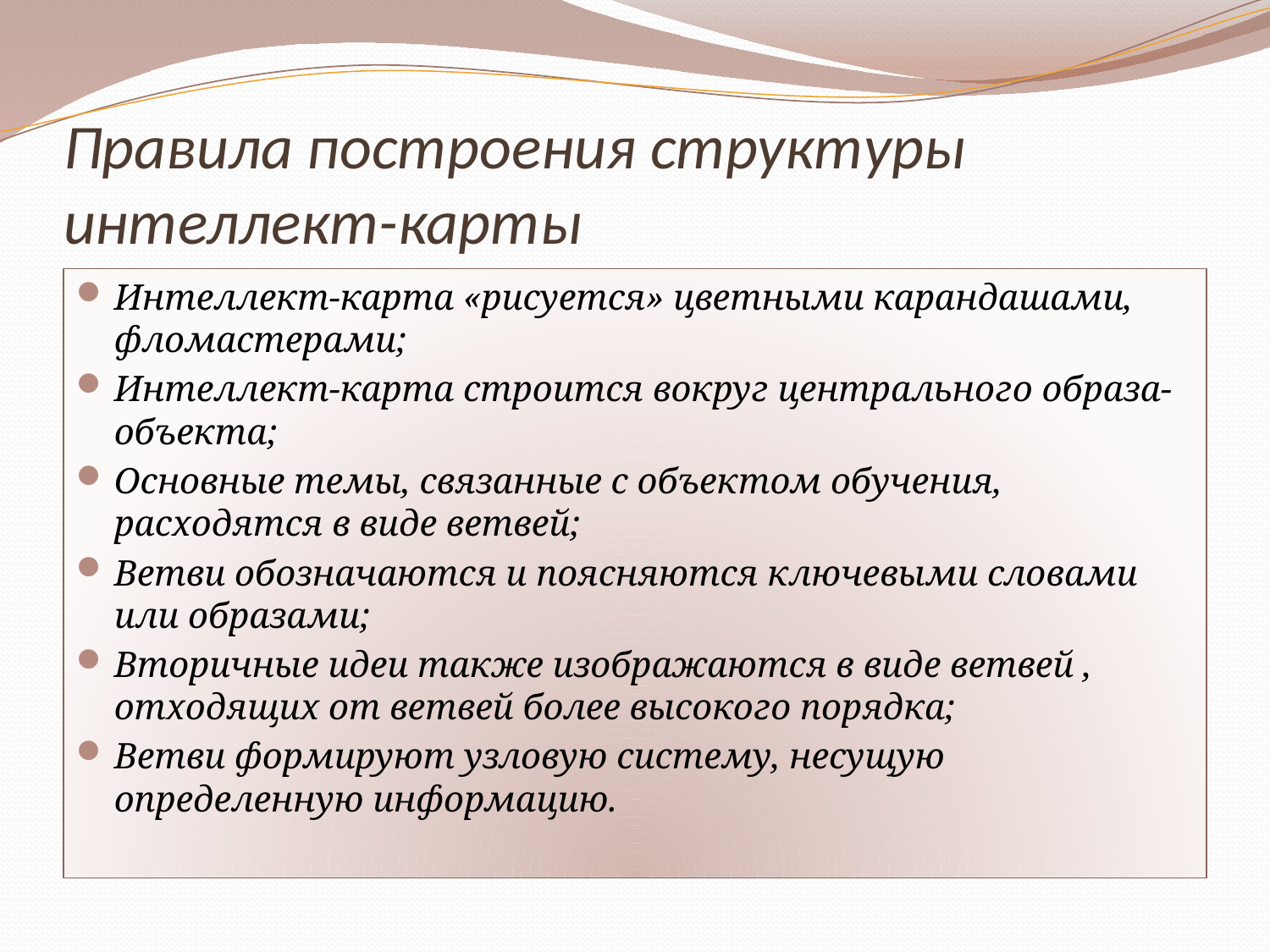

# Правила построения структуры интеллект-карты
Интеллект-карта «рисуется» цветными карандашами, фломастерами;
Интеллект-карта строится вокруг центрального образа-объекта;
Основные темы, связанные с объектом обучения, расходятся в виде ветвей;
Ветви обозначаются и поясняются ключевыми словами или образами;
Вторичные идеи также изображаются в виде ветвей , отходящих от ветвей более высокого порядка;
Ветви формируют узловую систему, несущую определенную информацию.